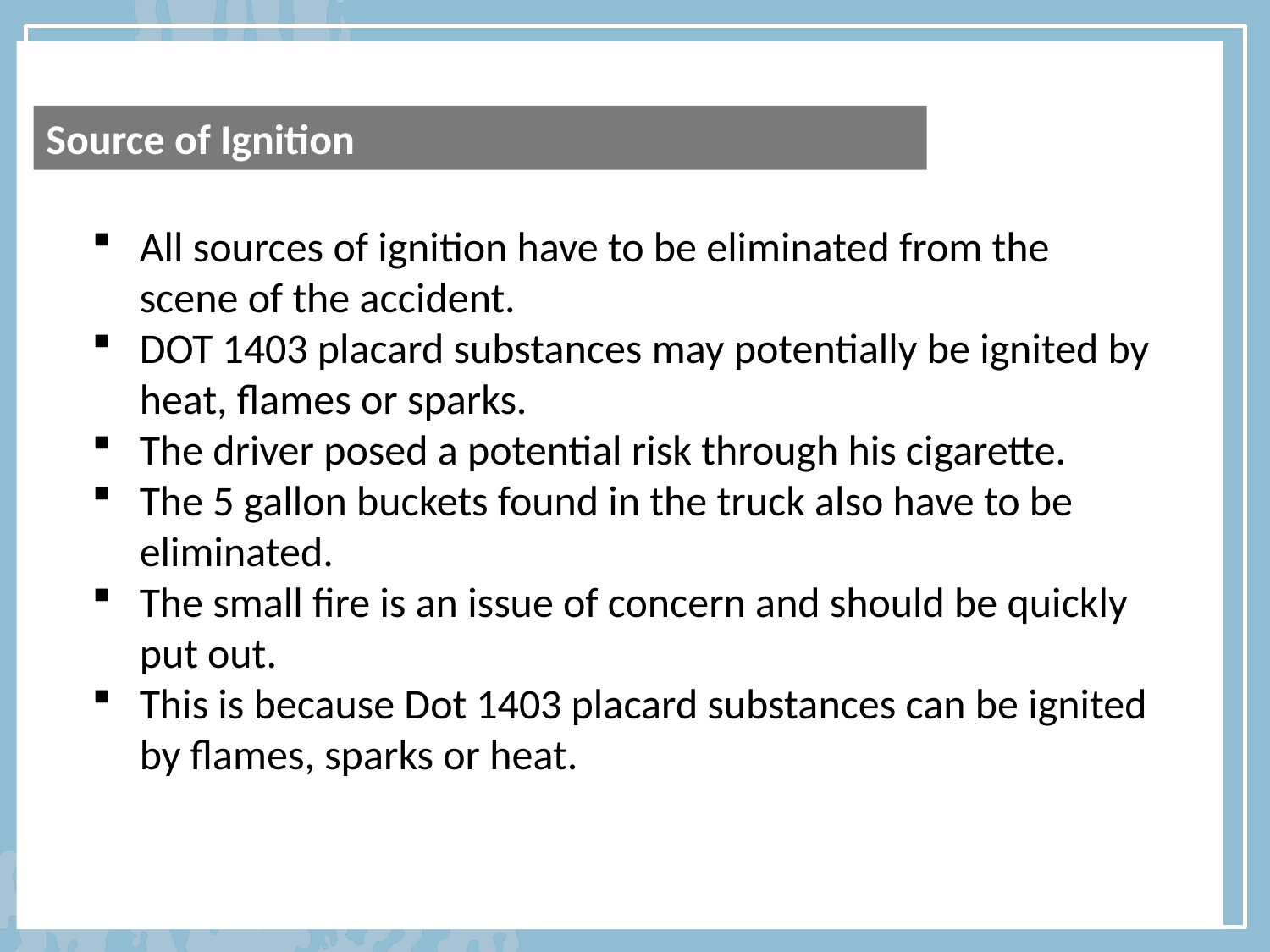

Source of Ignition
All sources of ignition have to be eliminated from the scene of the accident.
DOT 1403 placard substances may potentially be ignited by heat, flames or sparks.
The driver posed a potential risk through his cigarette.
The 5 gallon buckets found in the truck also have to be eliminated.
The small fire is an issue of concern and should be quickly put out.
This is because Dot 1403 placard substances can be ignited by flames, sparks or heat.